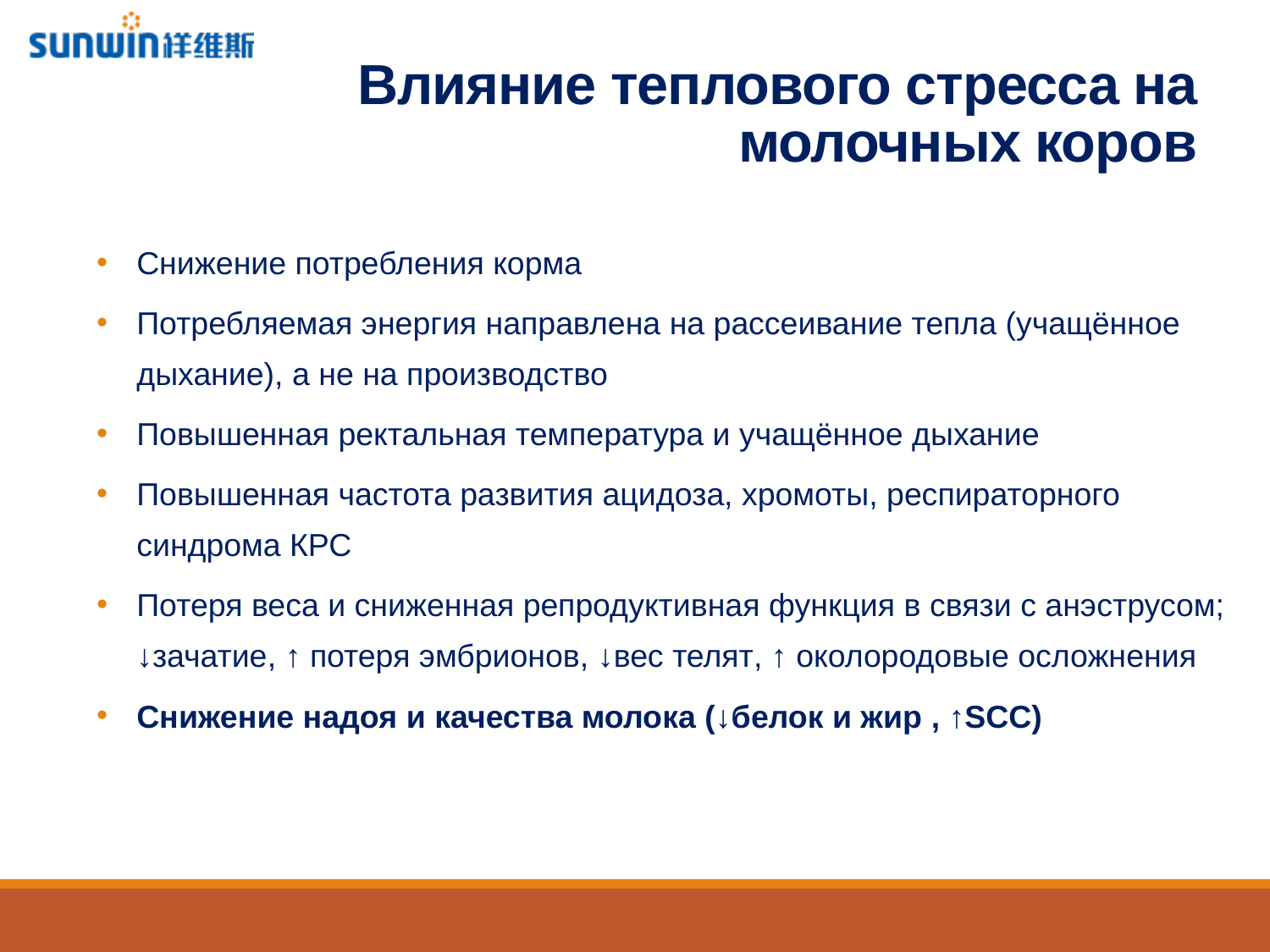

Влияние теплового стресса на молочных коров
Снижение потребления корма
Потребляемая энергия направлена на рассеивание тепла (учащённое дыхание), а не на производство
Повышенная ректальная температура и учащённое дыхание
Повышенная частота развития ацидоза, хромоты, респираторного синдрома КРС
Потеря веса и сниженная репродуктивная функция в связи с анэструсом; ↓зачатие, ↑ потеря эмбрионов, ↓вес телят, ↑ околородовые осложнения
Снижение надоя и качества молока (↓белок и жир , ↑SCC)